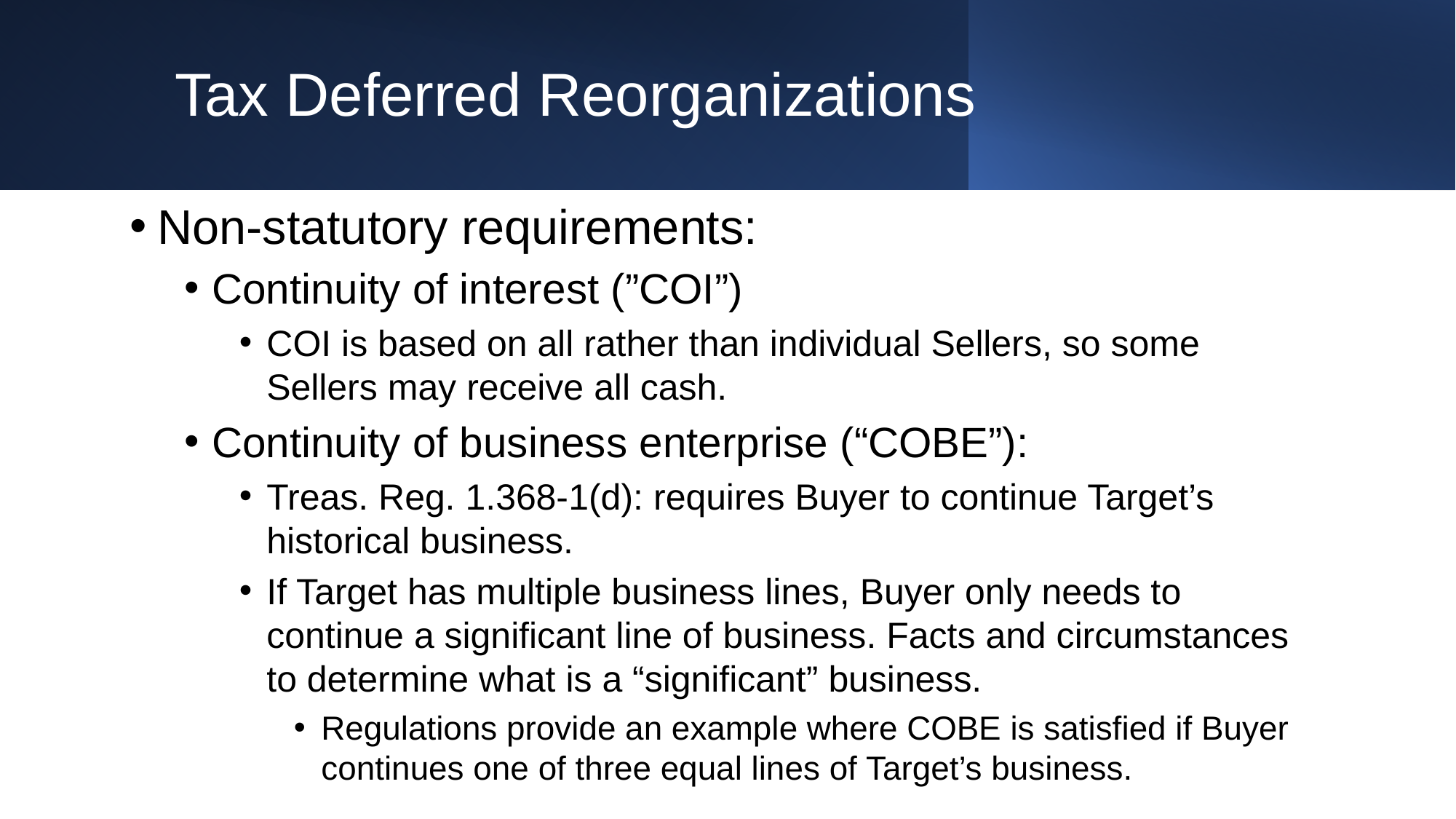

# Tax Deferred Reorganizations
Non-statutory requirements:
Continuity of interest (”COI”)
COI is based on all rather than individual Sellers, so some Sellers may receive all cash.
Continuity of business enterprise (“COBE”):
Treas. Reg. 1.368-1(d): requires Buyer to continue Target’s historical business.
If Target has multiple business lines, Buyer only needs to continue a significant line of business. Facts and circumstances to determine what is a “significant” business.
Regulations provide an example where COBE is satisfied if Buyer continues one of three equal lines of Target’s business.